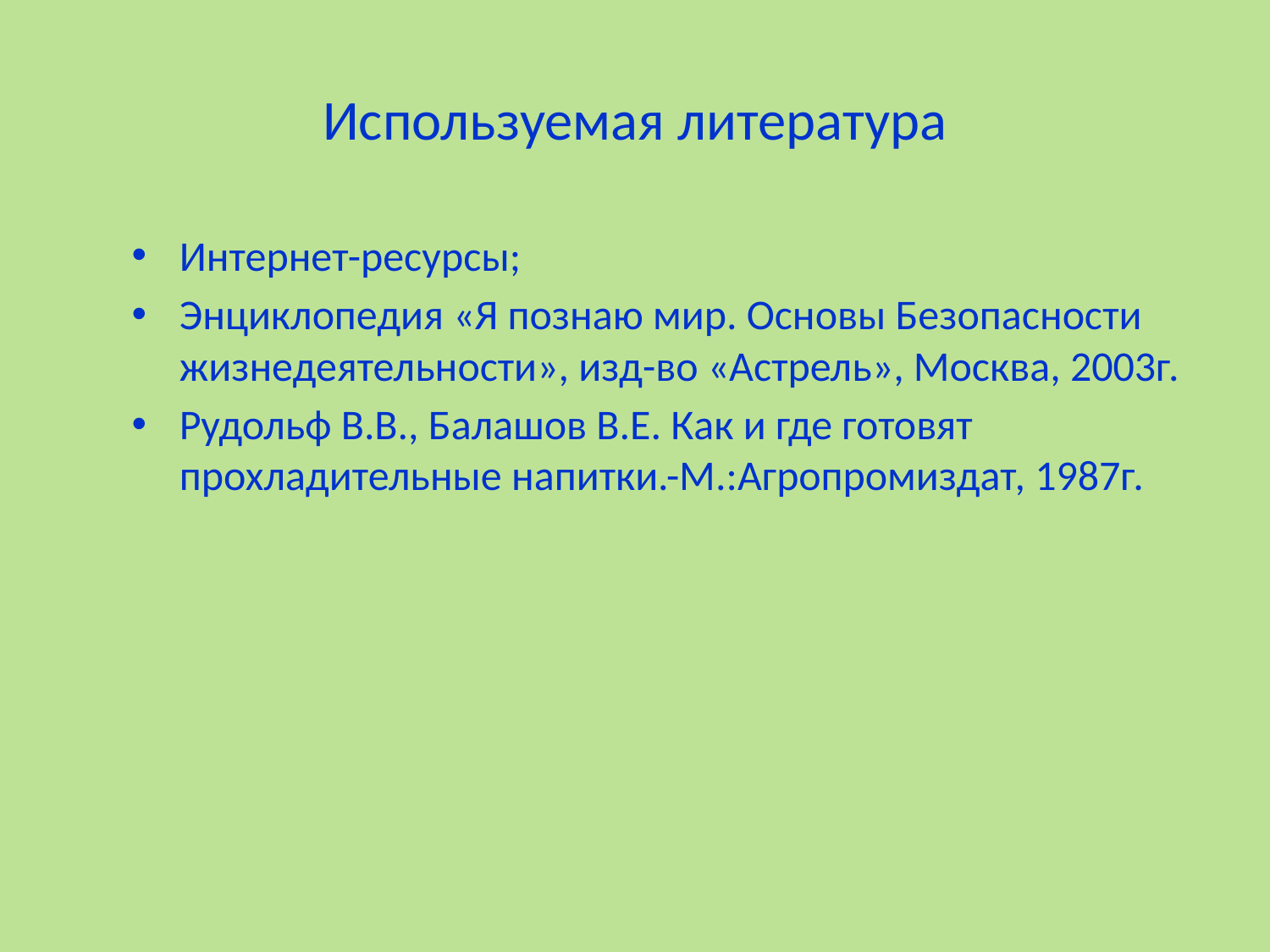

# Используемая литература
Интернет-ресурсы;
Энциклопедия «Я познаю мир. Основы Безопасности жизнедеятельности», изд-во «Астрель», Москва, 2003г.
Рудольф В.В., Балашов В.Е. Как и где готовят прохладительные напитки.-М.:Агропромиздат, 1987г.